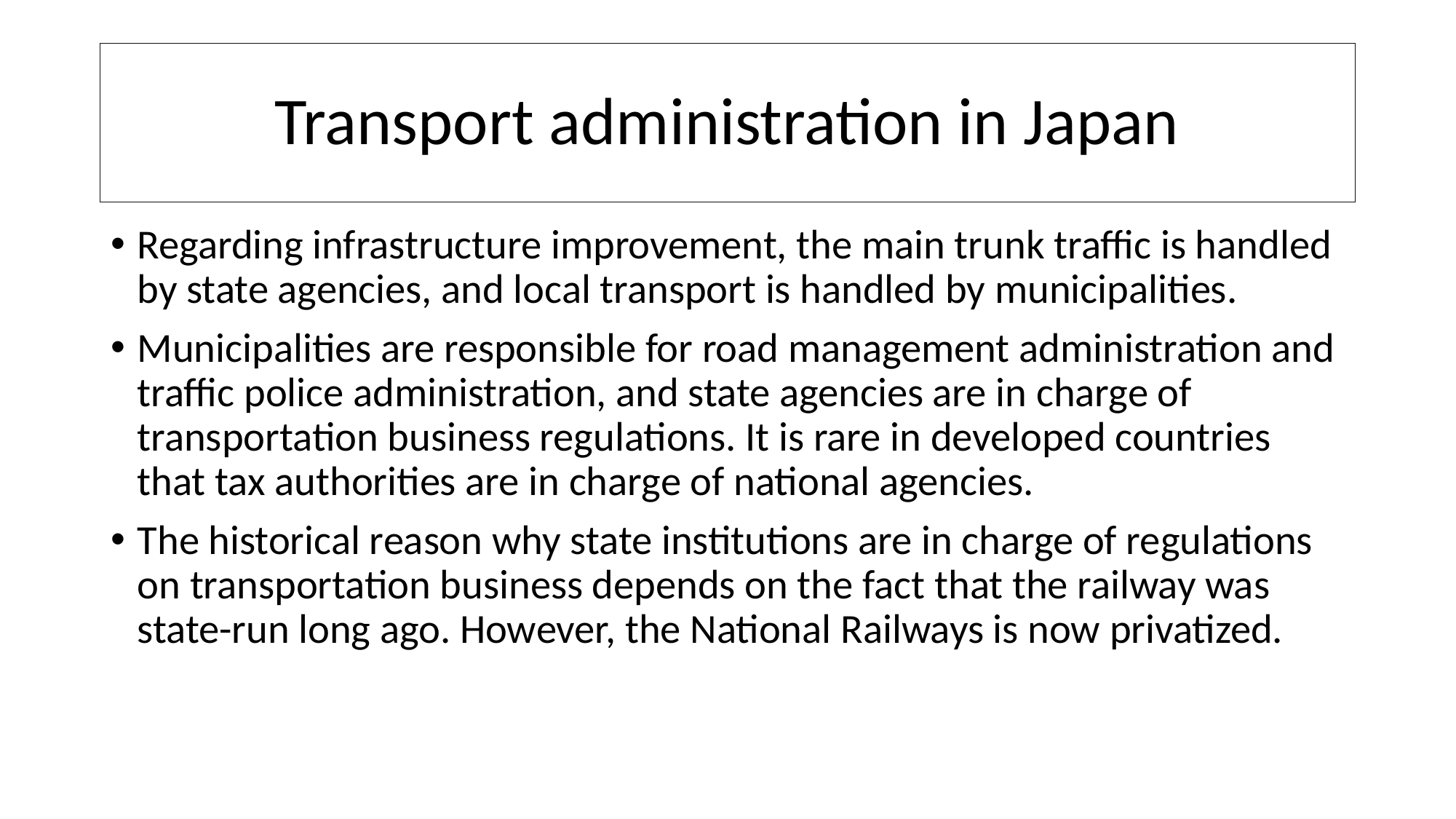

# Transport administration in Japan
Regarding infrastructure improvement, the main trunk traffic is handled by state agencies, and local transport is handled by municipalities.
Municipalities are responsible for road management administration and traffic police administration, and state agencies are in charge of transportation business regulations. It is rare in developed countries that tax authorities are in charge of national agencies.
The historical reason why state institutions are in charge of regulations on transportation business depends on the fact that the railway was state-run long ago. However, the National Railways is now privatized.